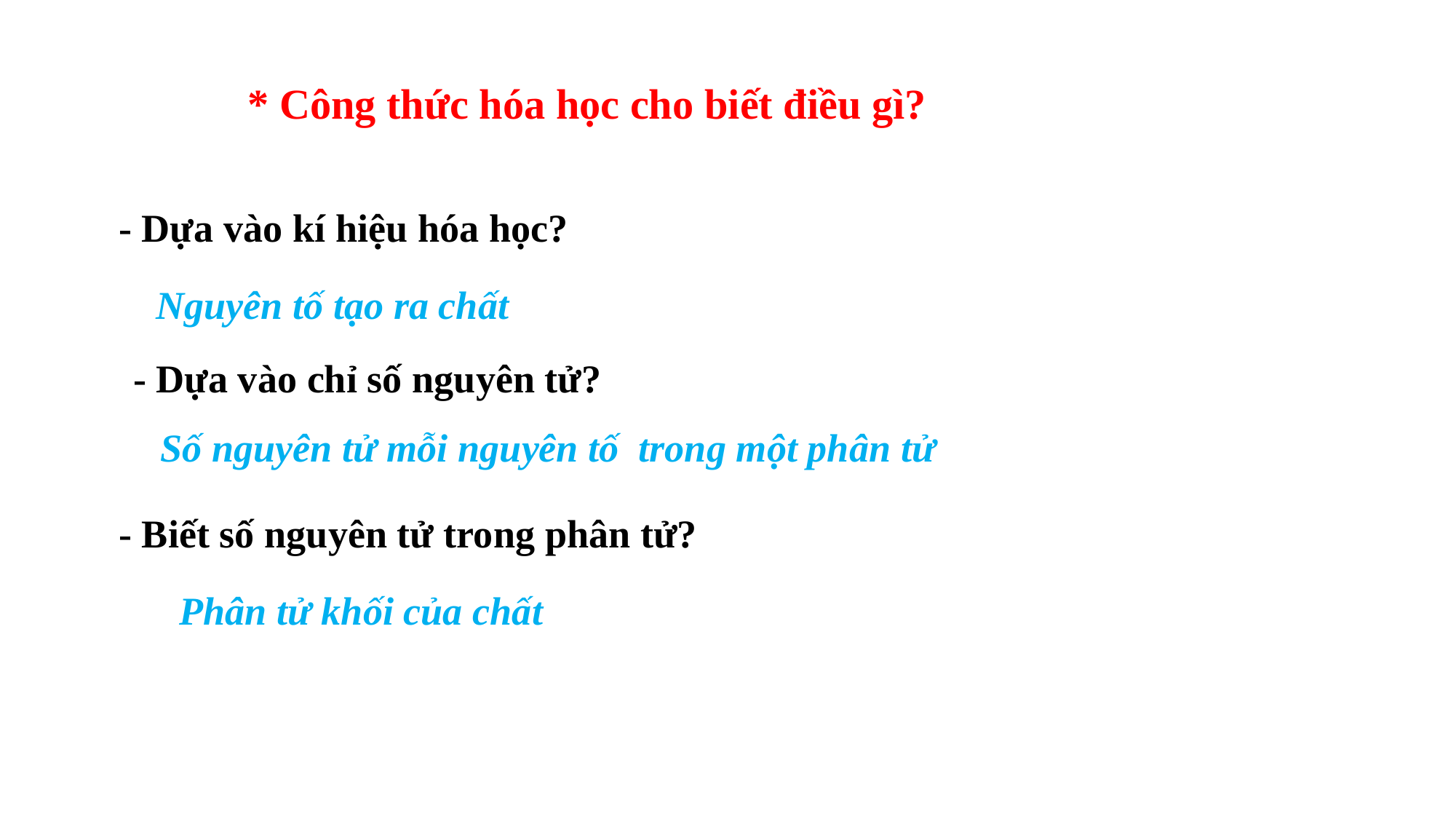

* Công thức hóa học cho biết điều gì?
- Dựa vào kí hiệu hóa học?

Nguyên tố tạo ra chất
- Dựa vào chỉ số nguyên tử?
Số nguyên tử mỗi nguyên tố  trong một phân tử
- Biết số nguyên tử trong phân tử?
Phân tử khối của chất